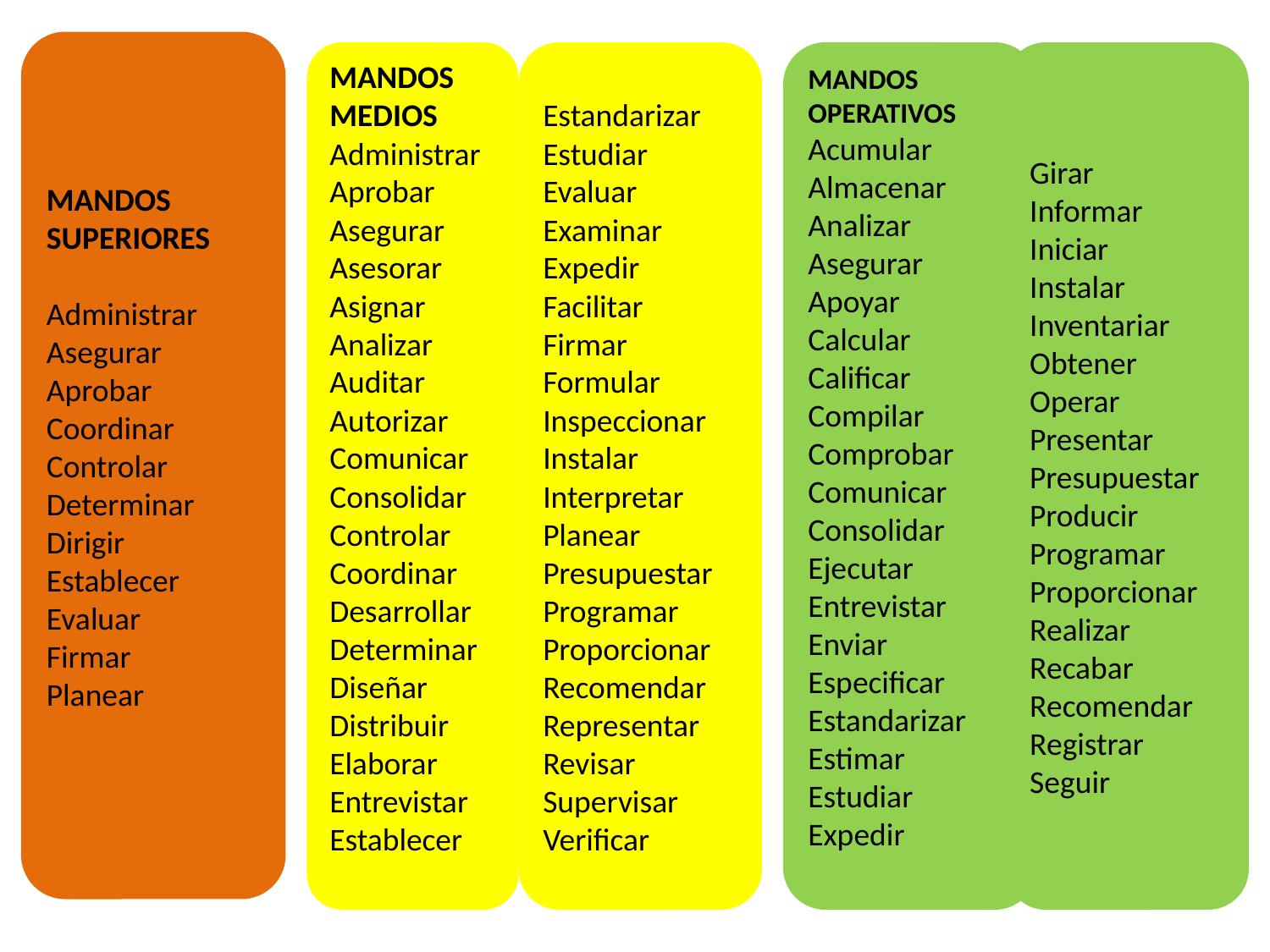

MANDOS SUPERIORES

Administrar
Asegurar
Aprobar
Coordinar
Controlar
Determinar
Dirigir
Establecer
Evaluar
Firmar
Planear

MANDOS MEDIOS
Administrar
Aprobar
Asegurar
Asesorar
Asignar
Analizar
Auditar
Autorizar
Comunicar
Consolidar
Controlar
Coordinar
Desarrollar
Determinar
Diseñar
Distribuir
Elaborar
Entrevistar
Establecer

Estandarizar
Estudiar
Evaluar
Examinar
Expedir
Facilitar
Firmar
Formular
Inspeccionar
Instalar
Interpretar
Planear
Presupuestar
Programar
Proporcionar
Recomendar
Representar
Revisar
Supervisar
Verificar
MANDOS OPERATIVOS
Acumular
Almacenar
Analizar
Asegurar
Apoyar
Calcular
Calificar
Compilar
Comprobar
Comunicar
Consolidar
Ejecutar
Entrevistar
Enviar
Especificar
Estandarizar
Estimar
Estudiar
Expedir

Girar
Informar
Iniciar
Instalar
Inventariar
Obtener
Operar
Presentar
Presupuestar
Producir
Programar
Proporcionar
Realizar
Recabar
Recomendar
Registrar
Seguir